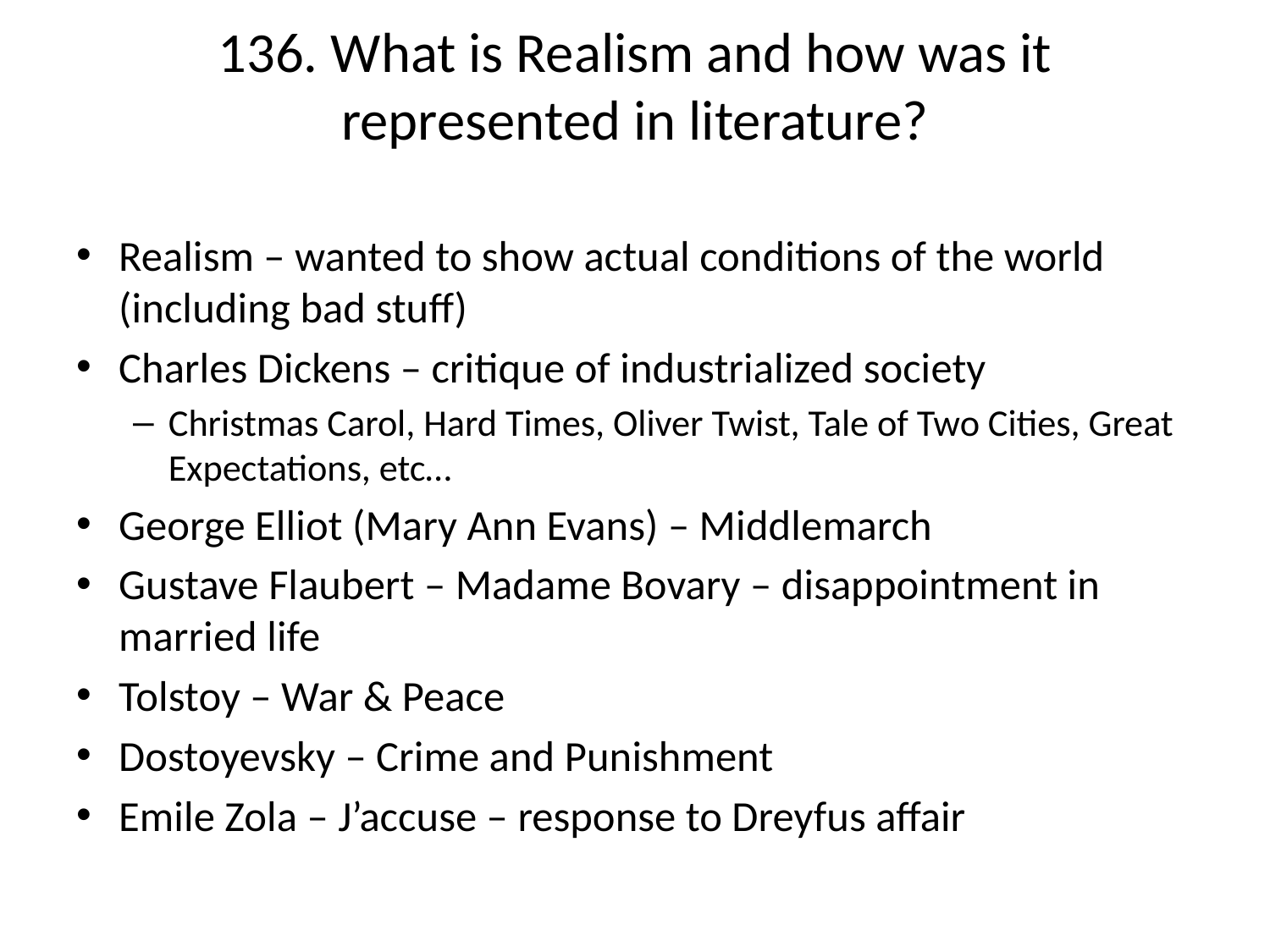

# 136. What is Realism and how was it represented in literature?
Realism – wanted to show actual conditions of the world (including bad stuff)
Charles Dickens – critique of industrialized society
Christmas Carol, Hard Times, Oliver Twist, Tale of Two Cities, Great Expectations, etc…
George Elliot (Mary Ann Evans) – Middlemarch
Gustave Flaubert – Madame Bovary – disappointment in married life
Tolstoy – War & Peace
Dostoyevsky – Crime and Punishment
Emile Zola – J’accuse – response to Dreyfus affair